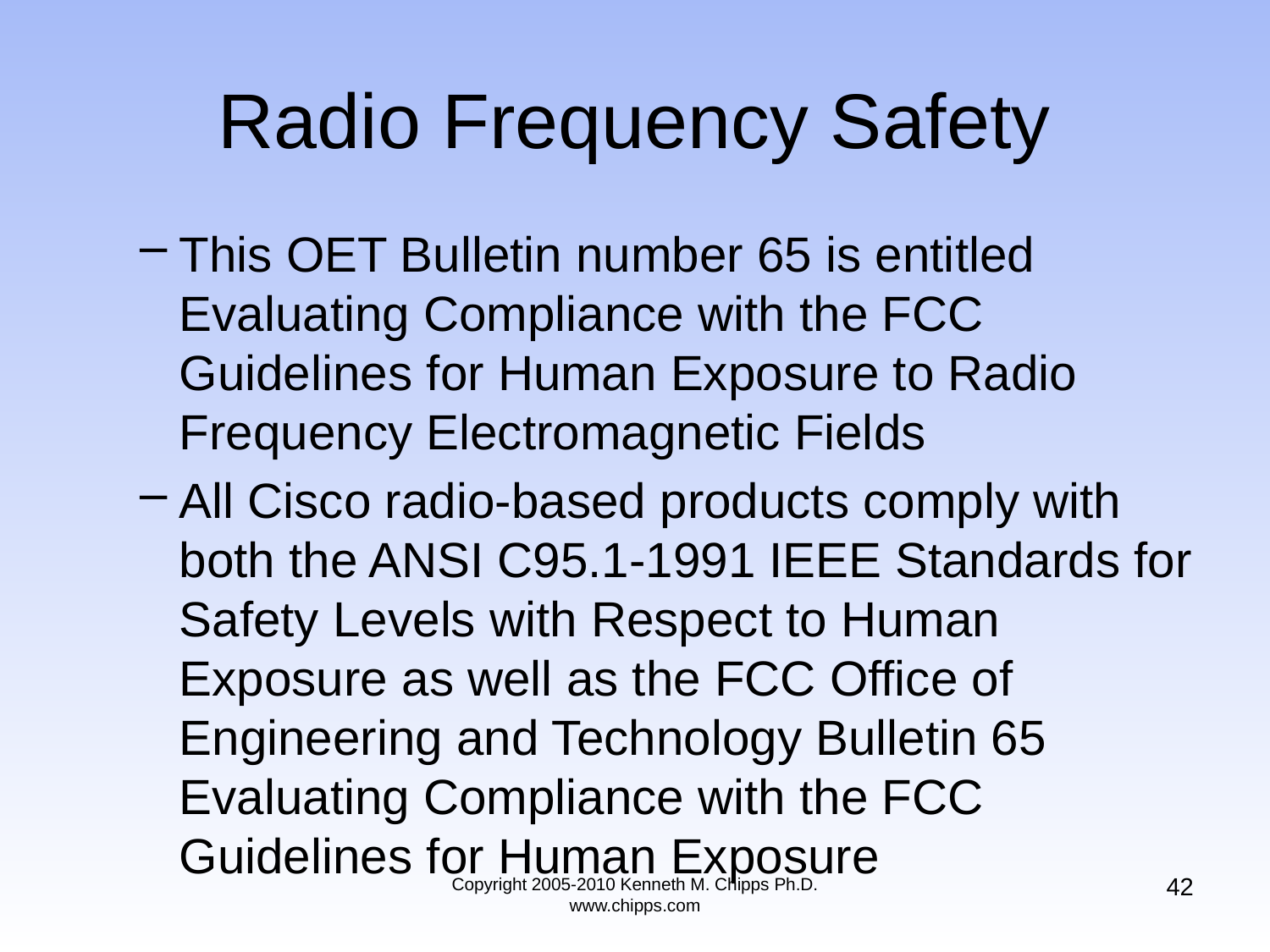

# Radio Frequency Safety
This OET Bulletin number 65 is entitled Evaluating Compliance with the FCC Guidelines for Human Exposure to Radio Frequency Electromagnetic Fields
All Cisco radio-based products comply with both the ANSI C95.1-1991 IEEE Standards for Safety Levels with Respect to Human Exposure as well as the FCC Office of Engineering and Technology Bulletin 65 Evaluating Compliance with the FCC Guidelines for Human Exposure
42
Copyright 2005-2010 Kenneth M. Chipps Ph.D. www.chipps.com